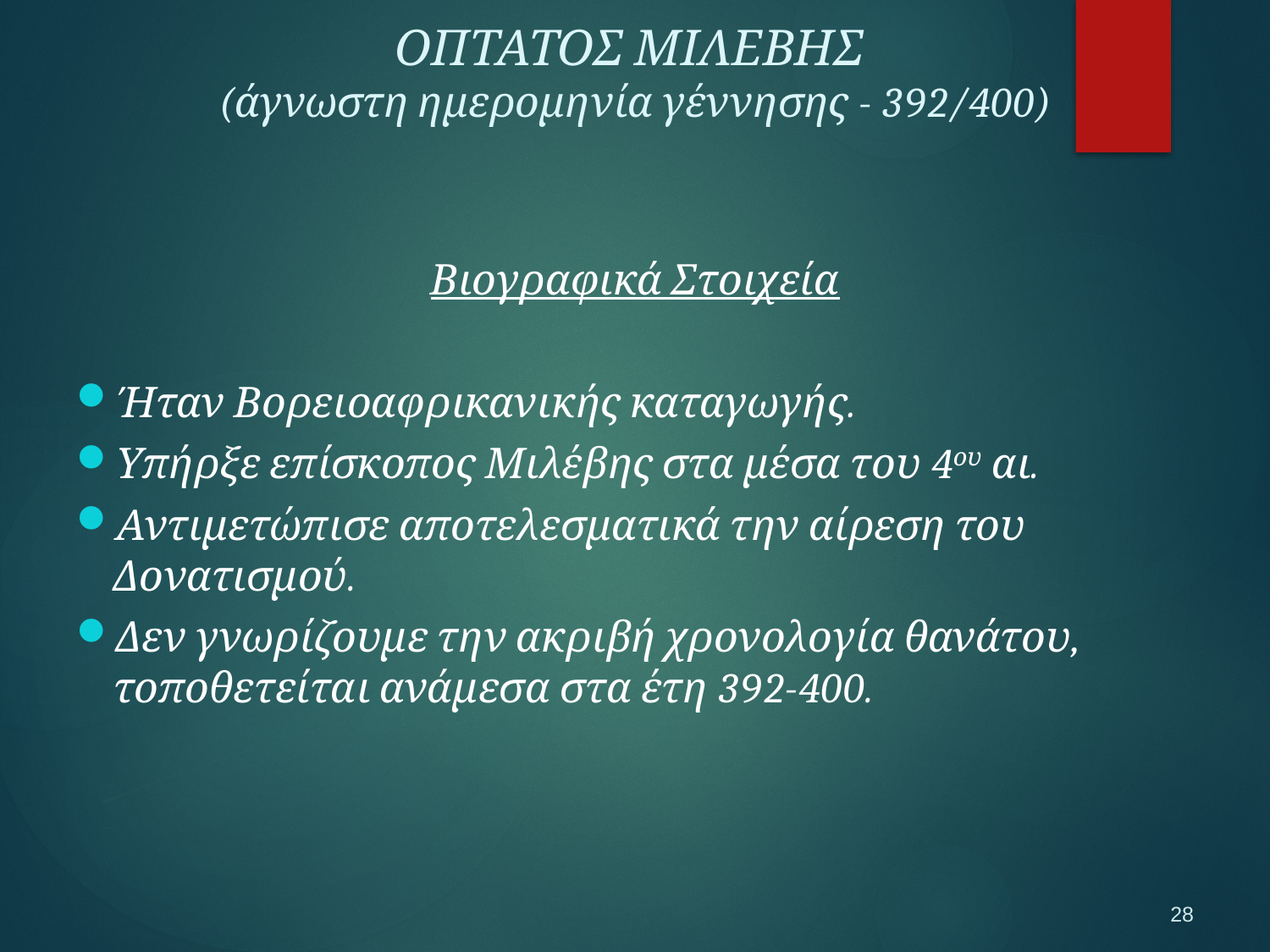

ΟΠΤΑΤΟΣ ΜΙΛΕΒΗΣ
(άγνωστη ημερομηνία γέννησης - 392/400)
Βιογραφικά Στοιχεία

Ήταν Βορειοαφρικανικής καταγωγής.
Υπήρξε επίσκοπος Μιλέβης στα μέσα του 4ου αι.
Αντιμετώπισε αποτελεσματικά την αίρεση του Δονατισμού.
Δεν γνωρίζουμε την ακριβή χρονολογία θανάτου, τοποθετείται ανάμεσα στα έτη 392-400.
28